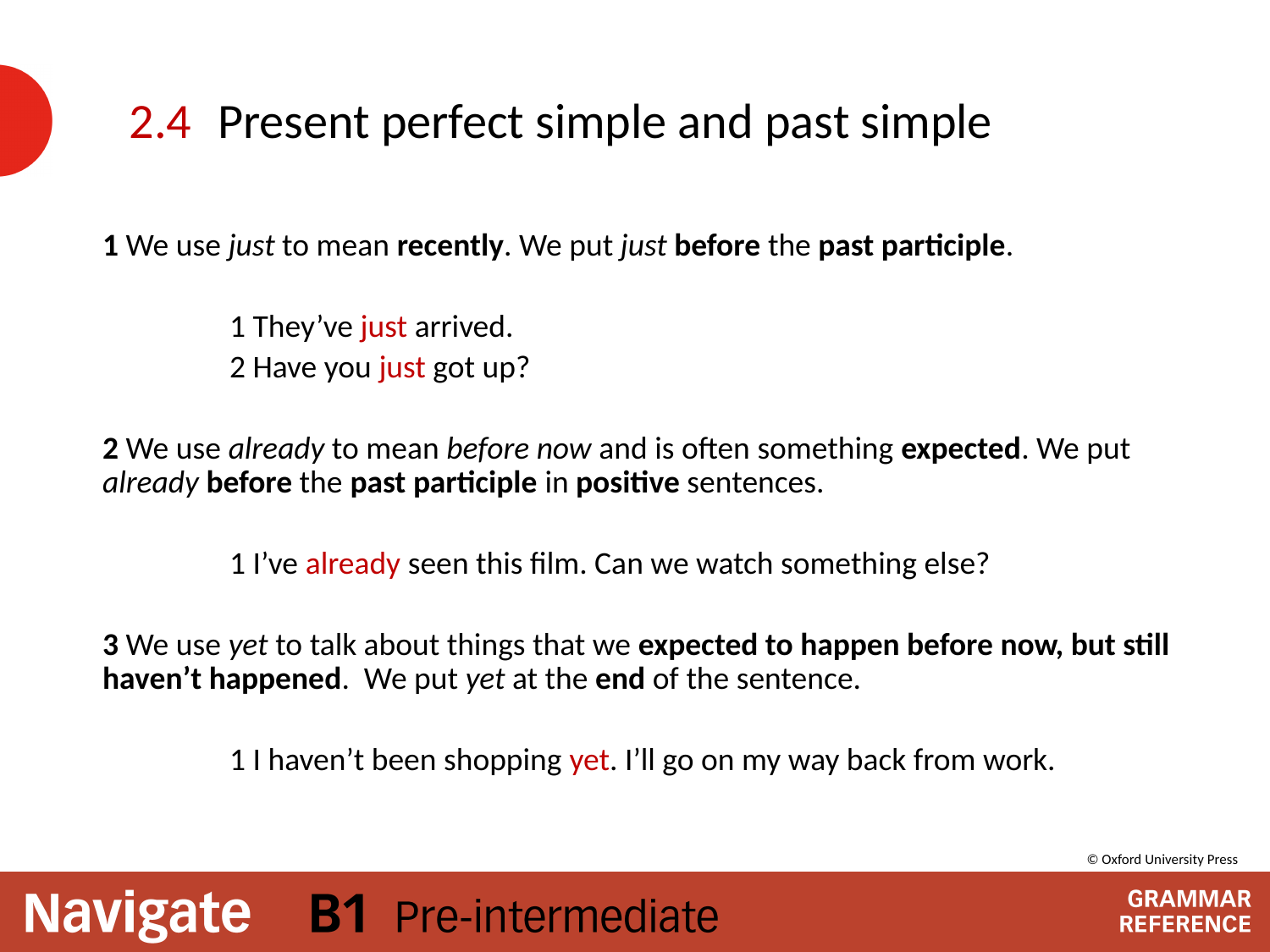

# Present perfect simple and past simple
2.4
1 We use just to mean recently. We put just before the past participle.

	1 They’ve just arrived.
	2 Have you just got up?

2 We use already to mean before now and is often something expected. We put already before the past participle in positive sentences.

	1 I’ve already seen this film. Can we watch something else?

3 We use yet to talk about things that we expected to happen before now, but still haven’t happened.  We put yet at the end of the sentence.

	1 I haven’t been shopping yet. I’ll go on my way back from work.